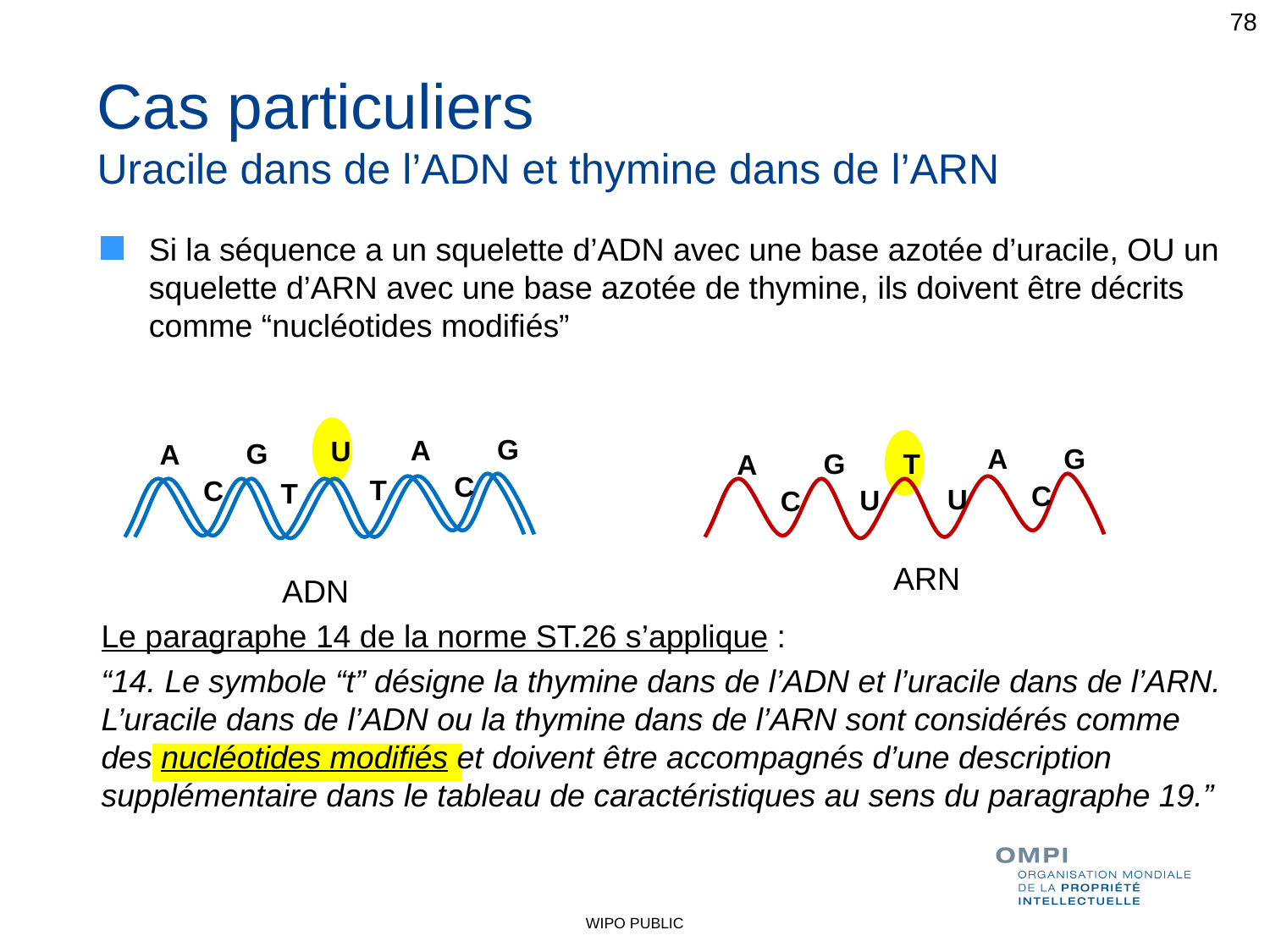

78
Cas particuliers
Uracile dans de l’ADN et thymine dans de l’ARN
Si la séquence a un squelette d’ADN avec une base azotée d’uracile, OU un squelette d’ARN avec une base azotée de thymine, ils doivent être décrits comme “nucléotides modifiés”

Le paragraphe 14 de la norme ST.26 s’applique :
“14. Le symbole “t” désigne la thymine dans de l’ADN et l’uracile dans de l’ARN.   L’uracile dans de l’ADN ou la thymine dans de l’ARN sont considérés comme des nucléotides modifiés et doivent être accompagnés d’une description supplémentaire dans le tableau de caractéristiques au sens du paragraphe 19.”
G
A
U
G
A
G
A
T
G
A
C
T
C
T
C
U
U
C

ARN
ADN